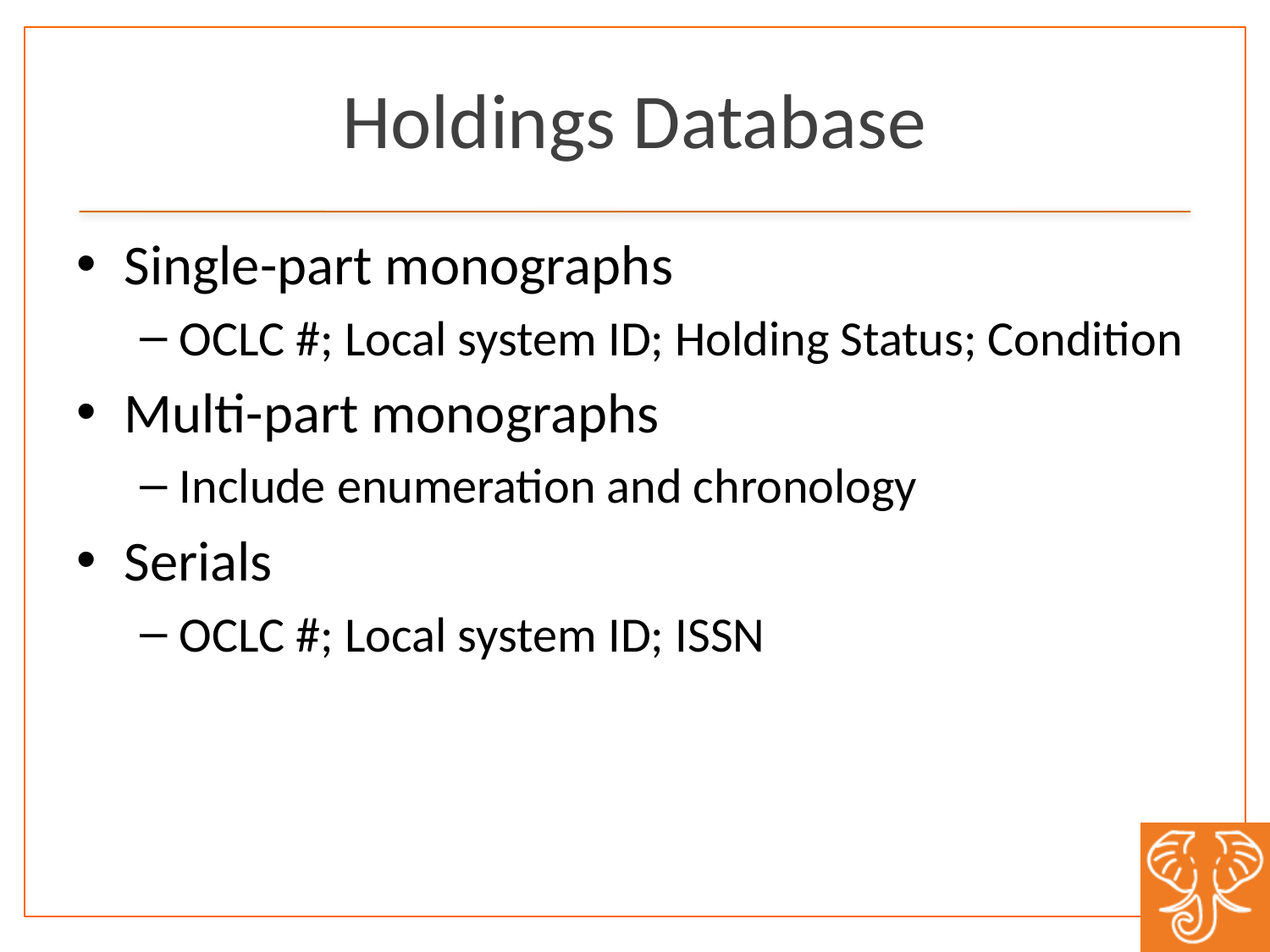

# Holdings Database
Single-part monographs
OCLC #; Local system ID; Holding Status; Condition
Multi-part monographs
Include enumeration and chronology
Serials
OCLC #; Local system ID; ISSN